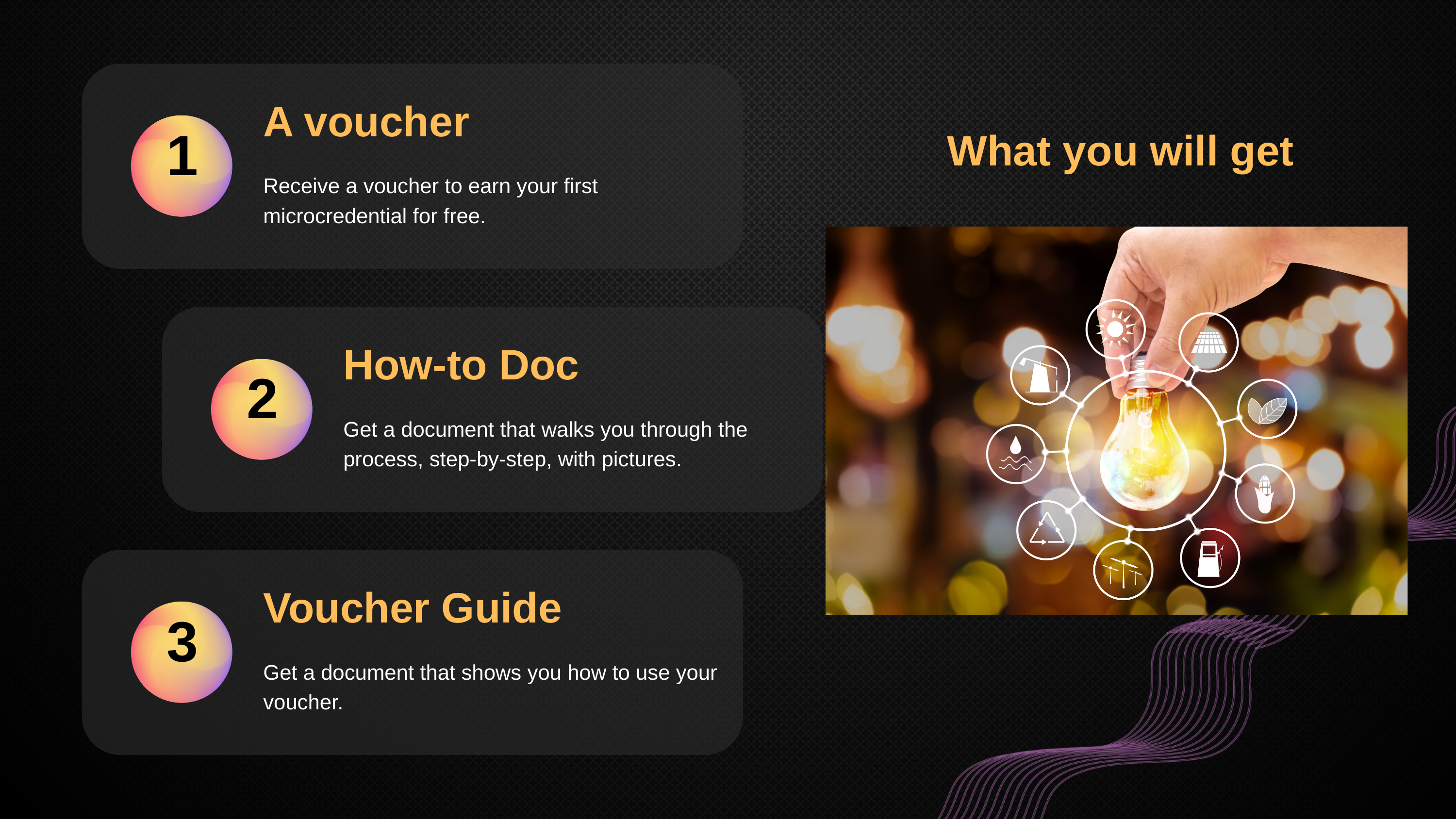

A voucher

1
What you will get
Receive a voucher to earn your first microcredential for free.

How-to Doc

2

Get a document that walks you through the process, step-by-step, with pictures.

Voucher Guide

3
Get a document that shows you how to use your voucher.